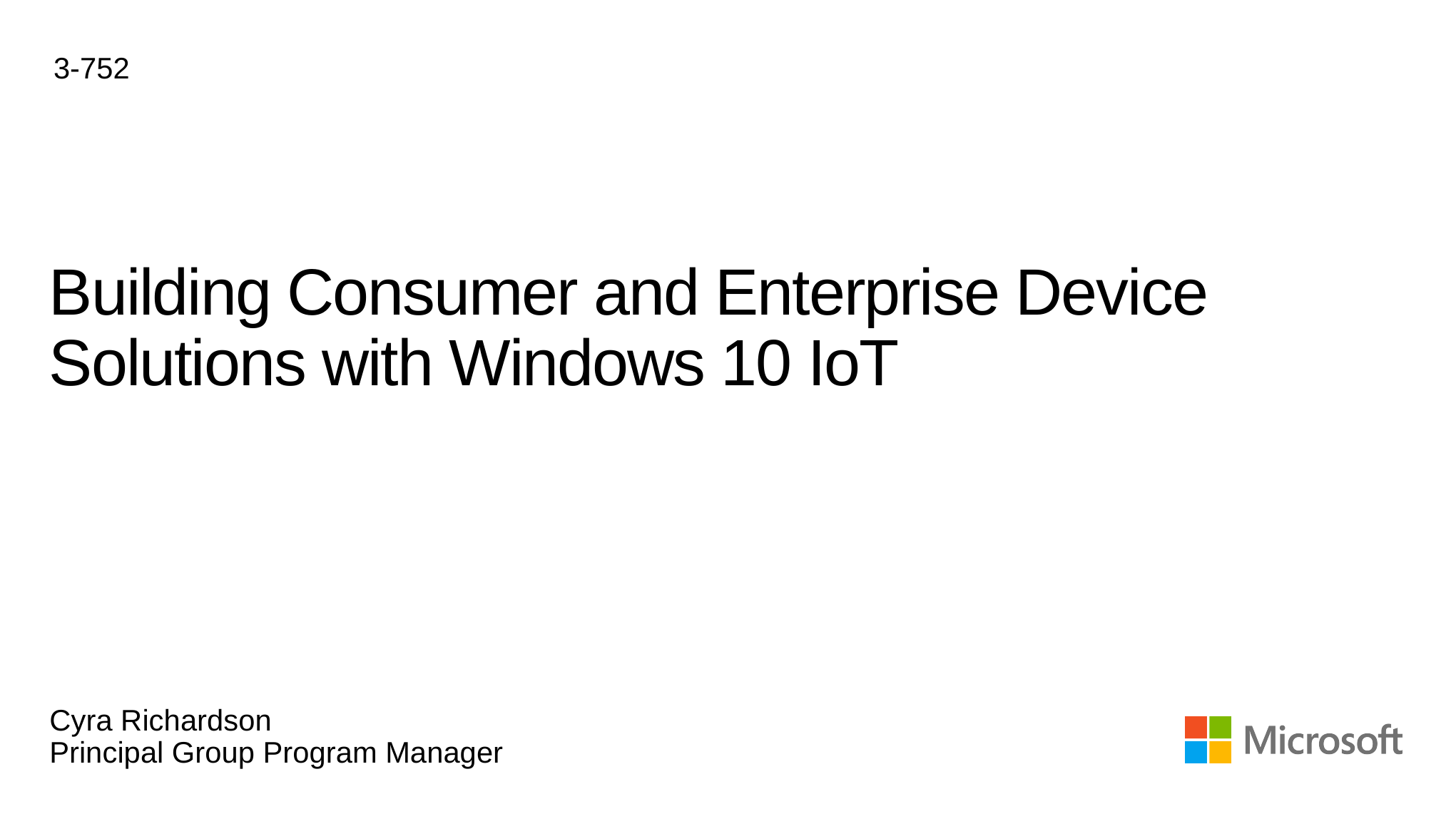

3-752
# Building Consumer and Enterprise Device Solutions with Windows 10 IoT
Cyra Richardson
Principal Group Program Manager